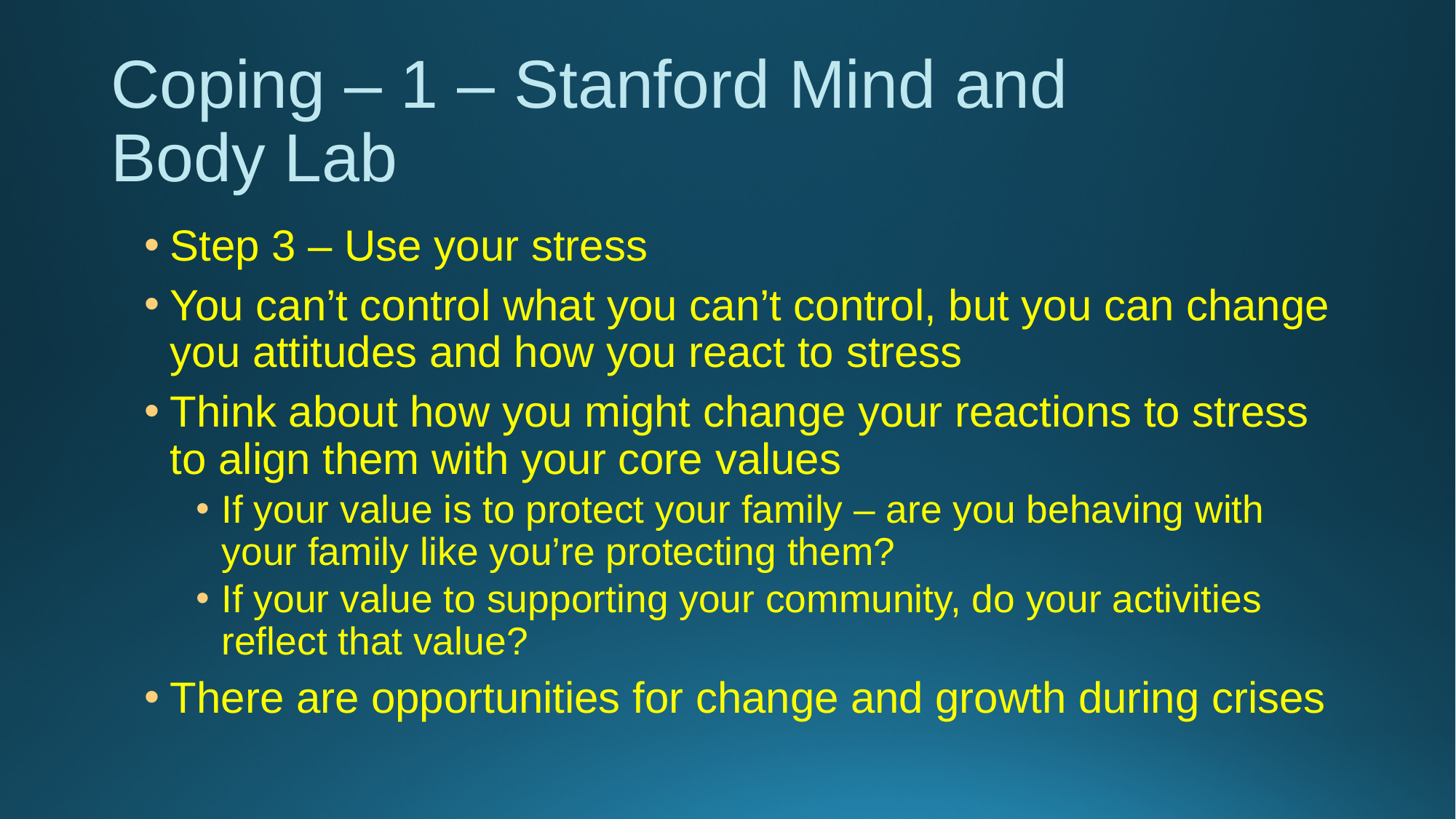

# Coping – 1 – Stanford Mind and Body Lab
Step 3 – Use your stress
You can’t control what you can’t control, but you can change you attitudes and how you react to stress
Think about how you might change your reactions to stress to align them with your core values
If your value is to protect your family – are you behaving with your family like you’re protecting them?
If your value to supporting your community, do your activities reflect that value?
There are opportunities for change and growth during crises